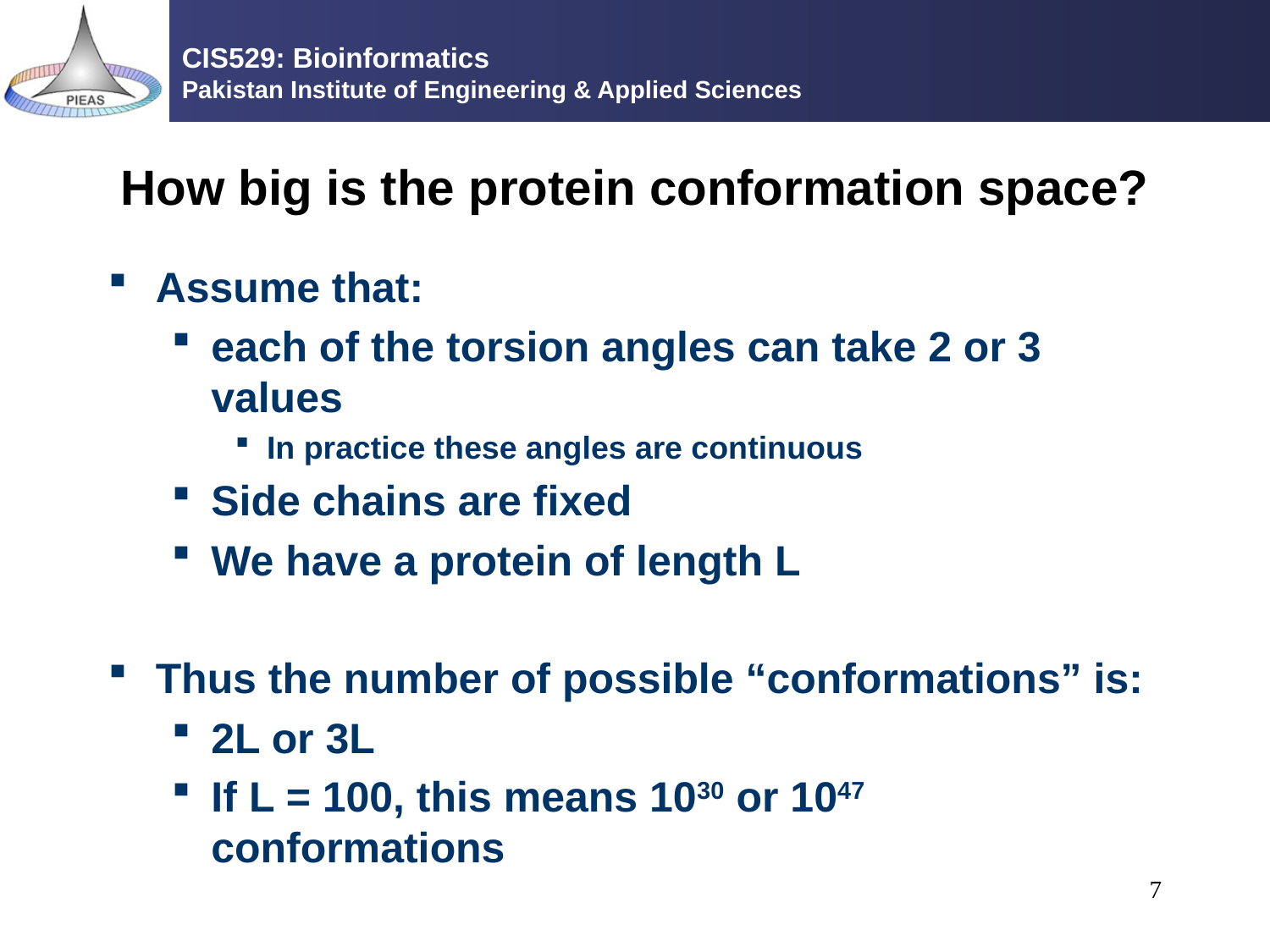

# How big is the protein conformation space?
Assume that:
each of the torsion angles can take 2 or 3 values
In practice these angles are continuous
Side chains are fixed
We have a protein of length L

Thus the number of possible “conformations” is:
2L or 3L
If L = 100, this means 1030 or 1047 conformations
7